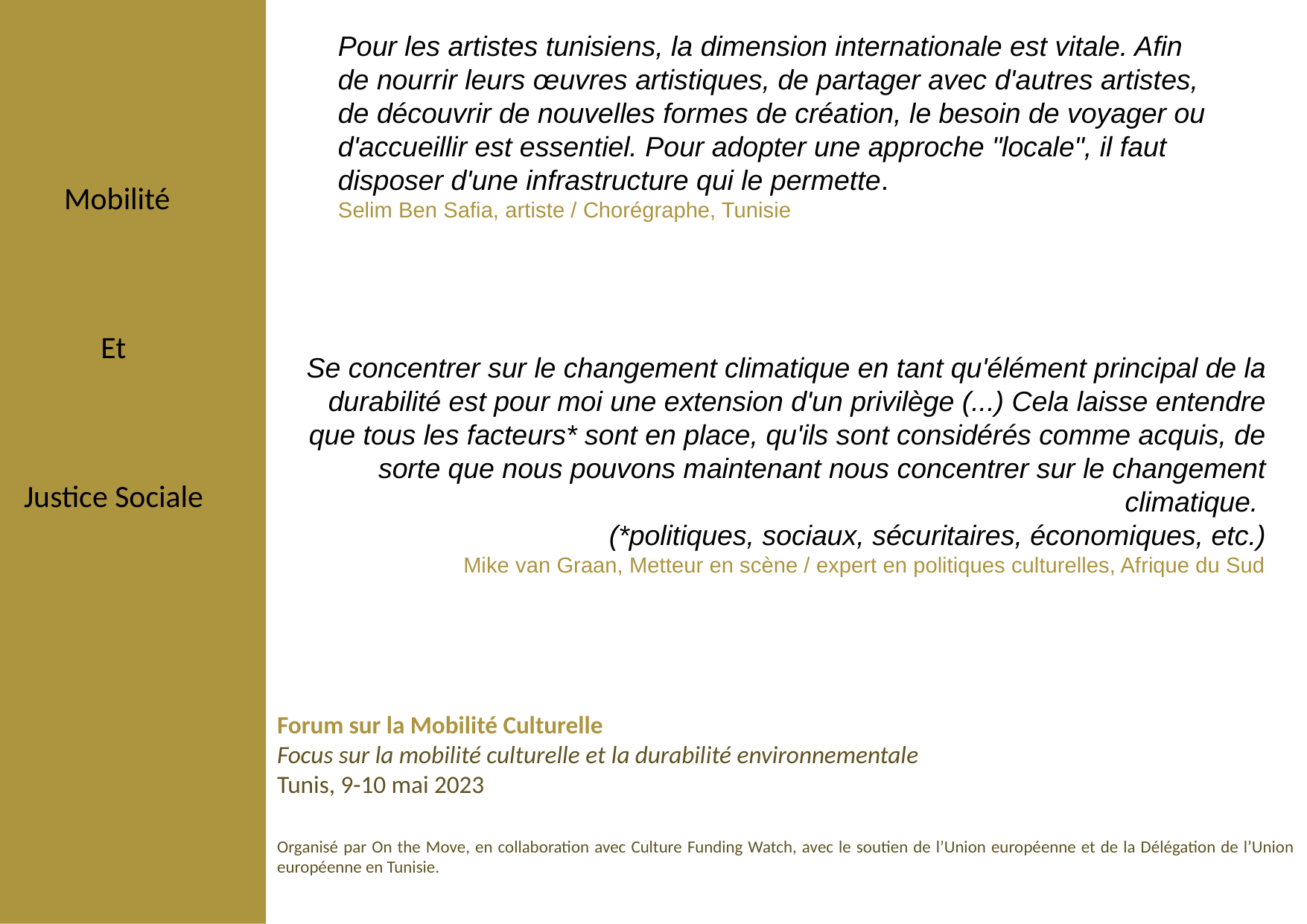

Mobilité

Et

Justice Sociale
Pour les artistes tunisiens, la dimension internationale est vitale. Afin de nourrir leurs œuvres artistiques, de partager avec d'autres artistes, de découvrir de nouvelles formes de création, le besoin de voyager ou d'accueillir est essentiel. Pour adopter une approche "locale", il faut disposer d'une infrastructure qui le permette.
Selim Ben Safia, artiste / Chorégraphe, Tunisie

Se concentrer sur le changement climatique en tant qu'élément principal de la durabilité est pour moi une extension d'un privilège (...) Cela laisse entendre que tous les facteurs* sont en place, qu'ils sont considérés comme acquis, de sorte que nous pouvons maintenant nous concentrer sur le changement climatique.
(*politiques, sociaux, sécuritaires, économiques, etc.)
Mike van Graan, Metteur en scène / expert en politiques culturelles, Afrique du Sud

Forum sur la Mobilité Culturelle
Focus sur la mobilité culturelle et la durabilité environnementale
Tunis, 9-10 mai 2023

Organisé par On the Move, en collaboration avec Culture Funding Watch, avec le soutien de l’Union européenne et de la Délégation de l’Union européenne en Tunisie.